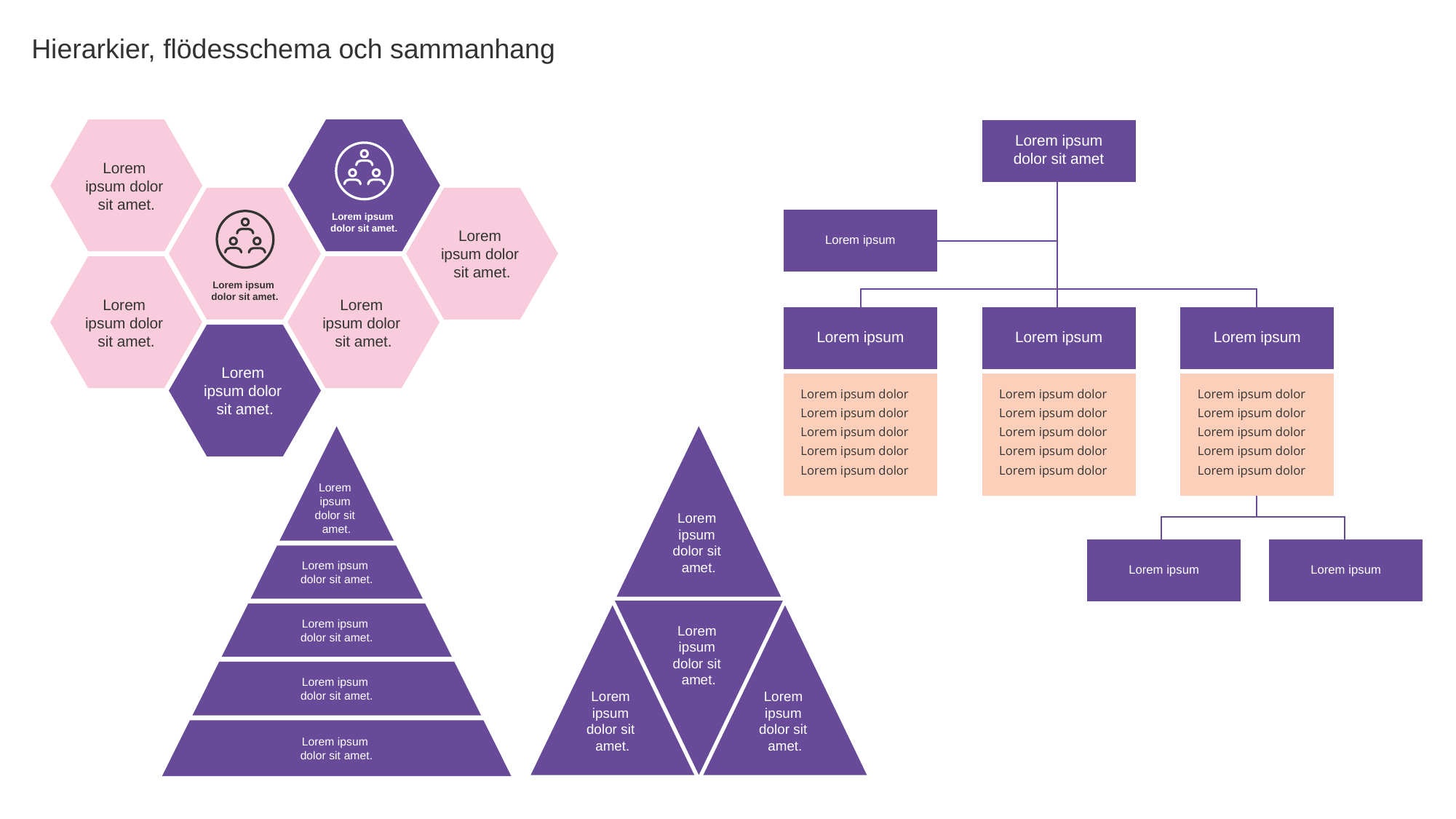

Hierarkier, flödesschema och sammanhang
Lorem ipsum
dolor sit amet.
Lorem
ipsum dolor
sit amet.
Lorem ipsum dolor sit amet

Lorem ipsum
dolor sit amet.
Lorem
ipsum dolor
sit amet.
Lorem ipsum

Lorem
ipsum dolor
sit amet.
Lorem
ipsum dolor
sit amet.
Lorem ipsum
Lorem ipsum dolor
Lorem ipsum dolor
Lorem ipsum dolor
Lorem ipsum dolor
Lorem ipsum dolor

Lorem ipsum
Lorem ipsum dolor
Lorem ipsum dolor
Lorem ipsum dolor
Lorem ipsum dolor
Lorem ipsum dolor

Lorem ipsum
Lorem ipsum dolor
Lorem ipsum dolor
Lorem ipsum dolor
Lorem ipsum dolor
Lorem ipsum dolor

Lorem
ipsum dolor
sit amet.
Lorem
ipsum
dolor sit
amet.
Lorem ipsum
dolor sit amet.
Lorem ipsum
dolor sit amet.
Lorem ipsum
dolor sit amet.
Lorem ipsum
dolor sit amet.
Lorem
ipsum
dolor sit
amet.
Lorem
ipsum
dolor sit
amet.

Lorem
ipsum
dolor sit
amet.
Lorem
ipsum
dolor sit
amet.
Lorem ipsum
Lorem ipsum